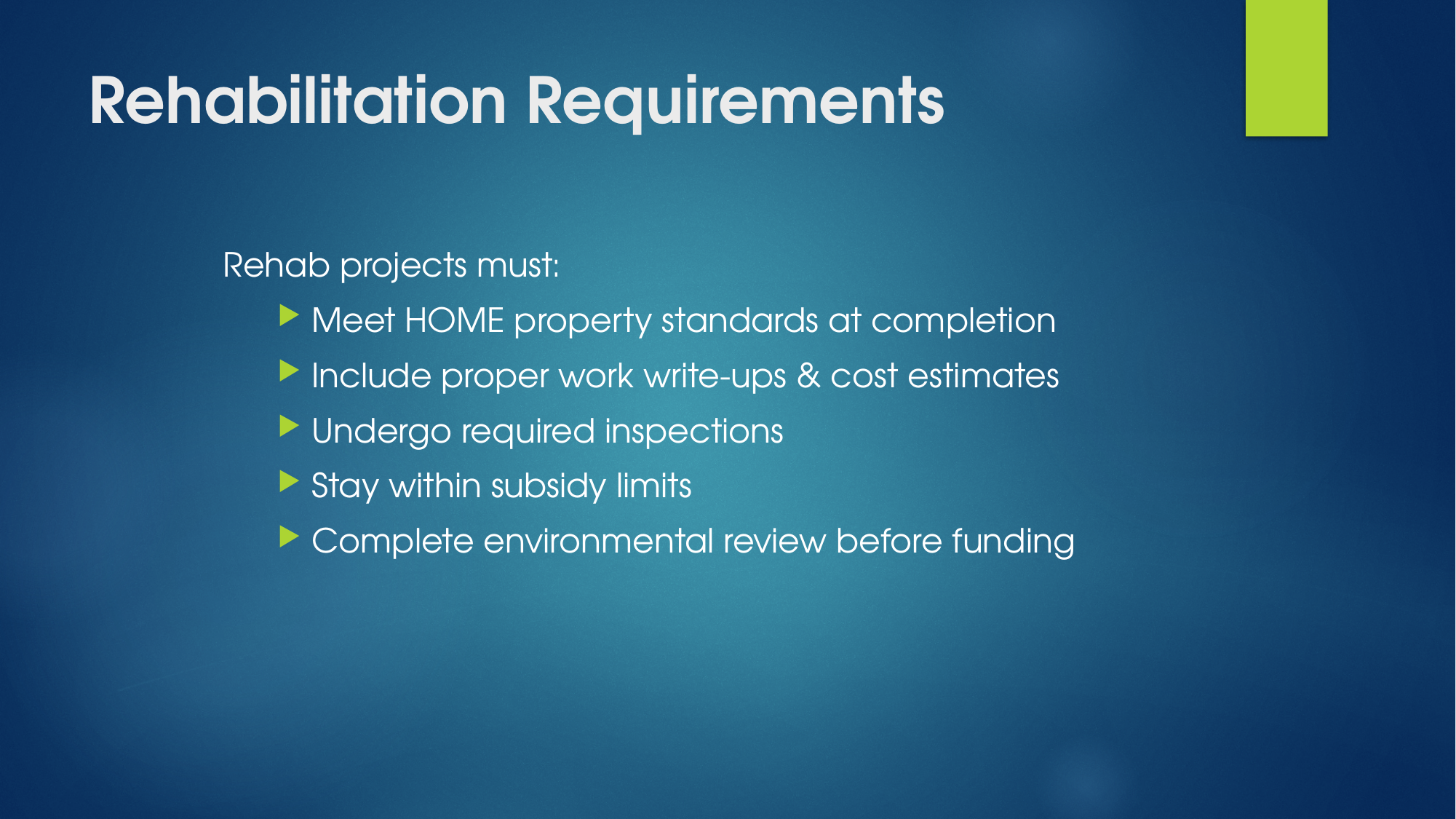

# Rehabilitation Requirements
Rehab projects must:
Meet HOME property standards at completion
Include proper work write-ups & cost estimates
Undergo required inspections
Stay within subsidy limits
Complete environmental review before funding